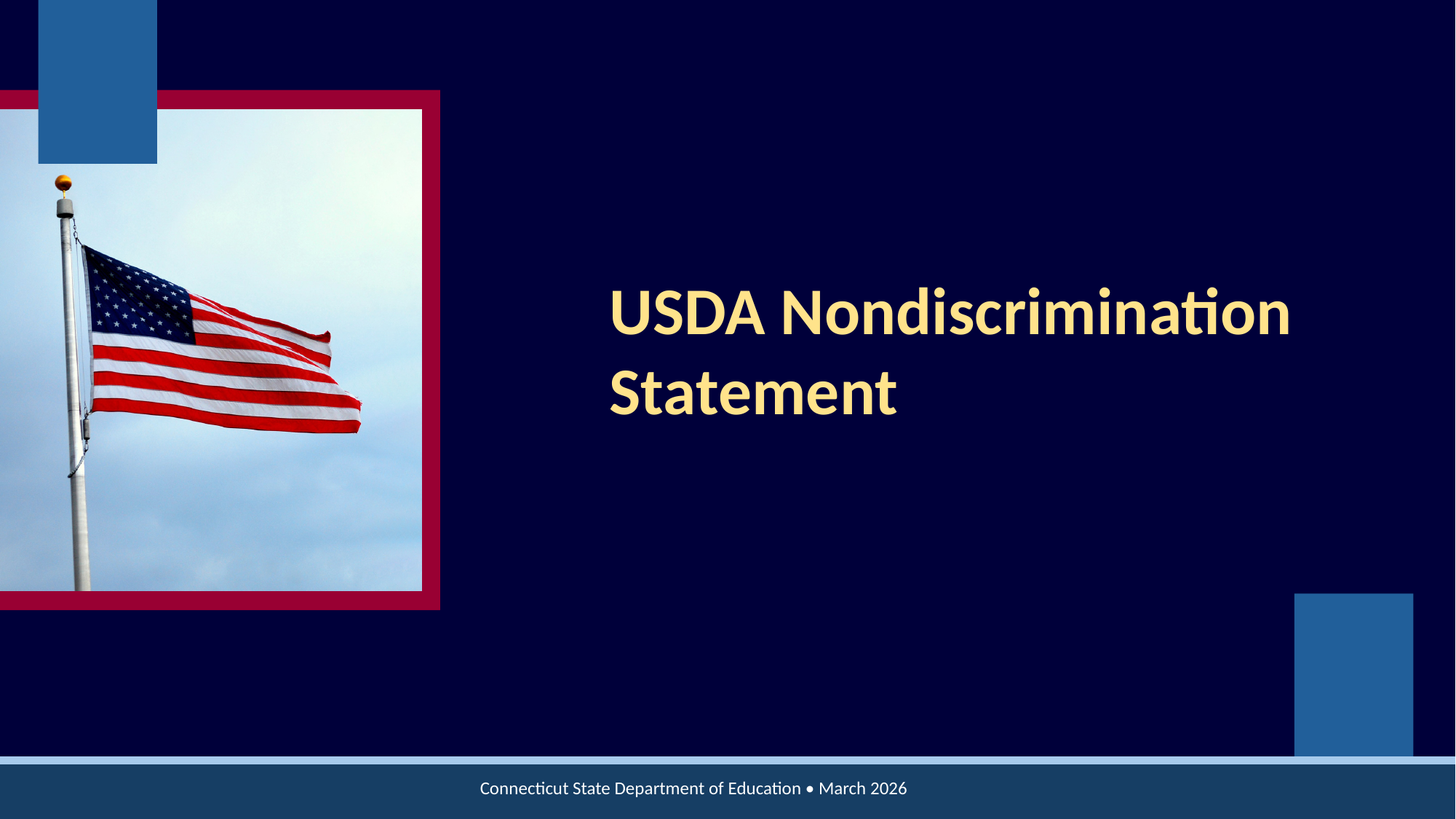

# USDA Nondiscrimination Statement
Connecticut State Department of Education • March 2026